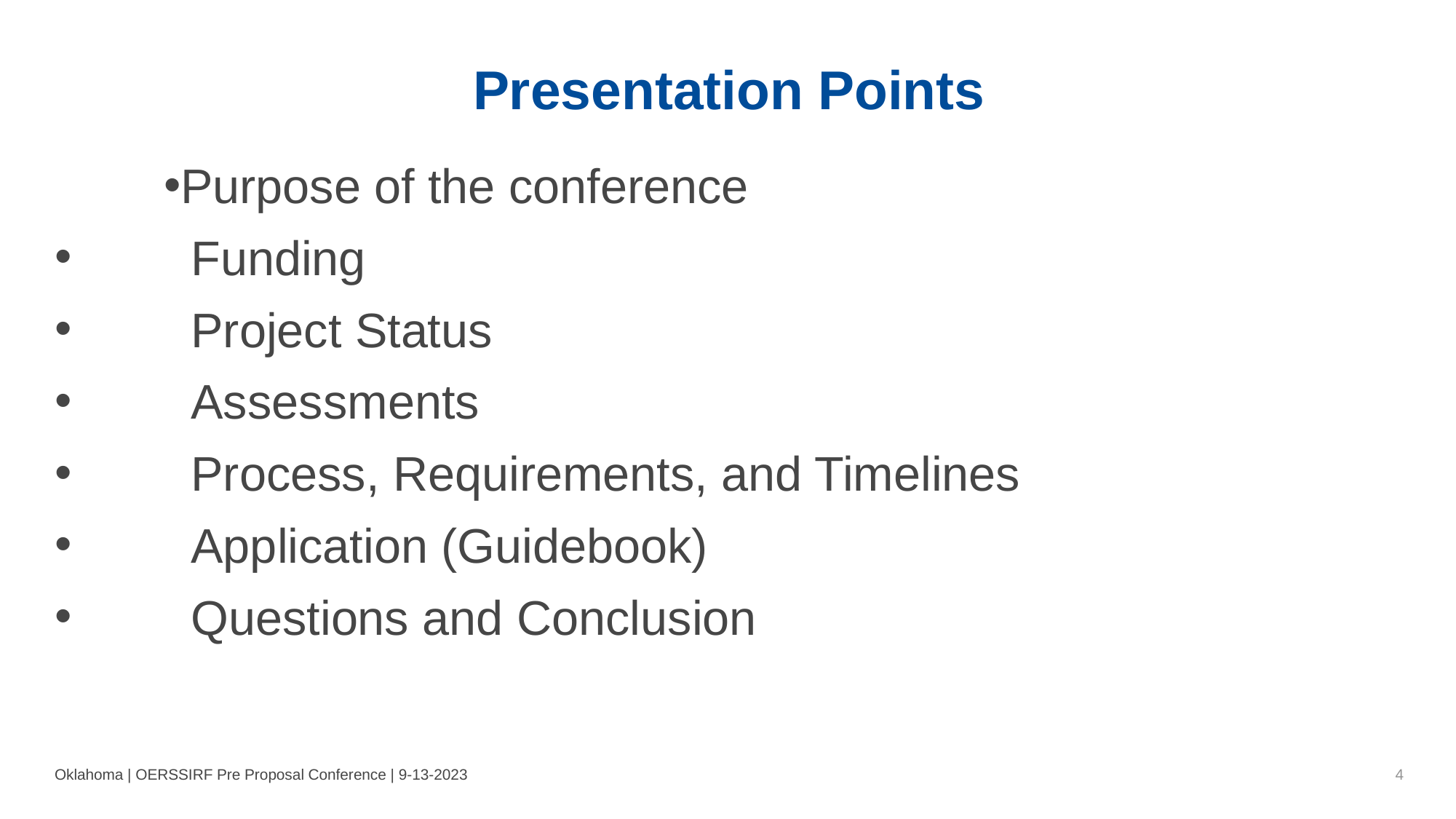

# Presentation Points
Purpose of the conference
	Funding
	Project Status
	Assessments
	Process, Requirements, and Timelines
	Application (Guidebook)
	Questions and Conclusion

Oklahoma | OERSSIRF Pre Proposal Conference | 9-13-2023
4